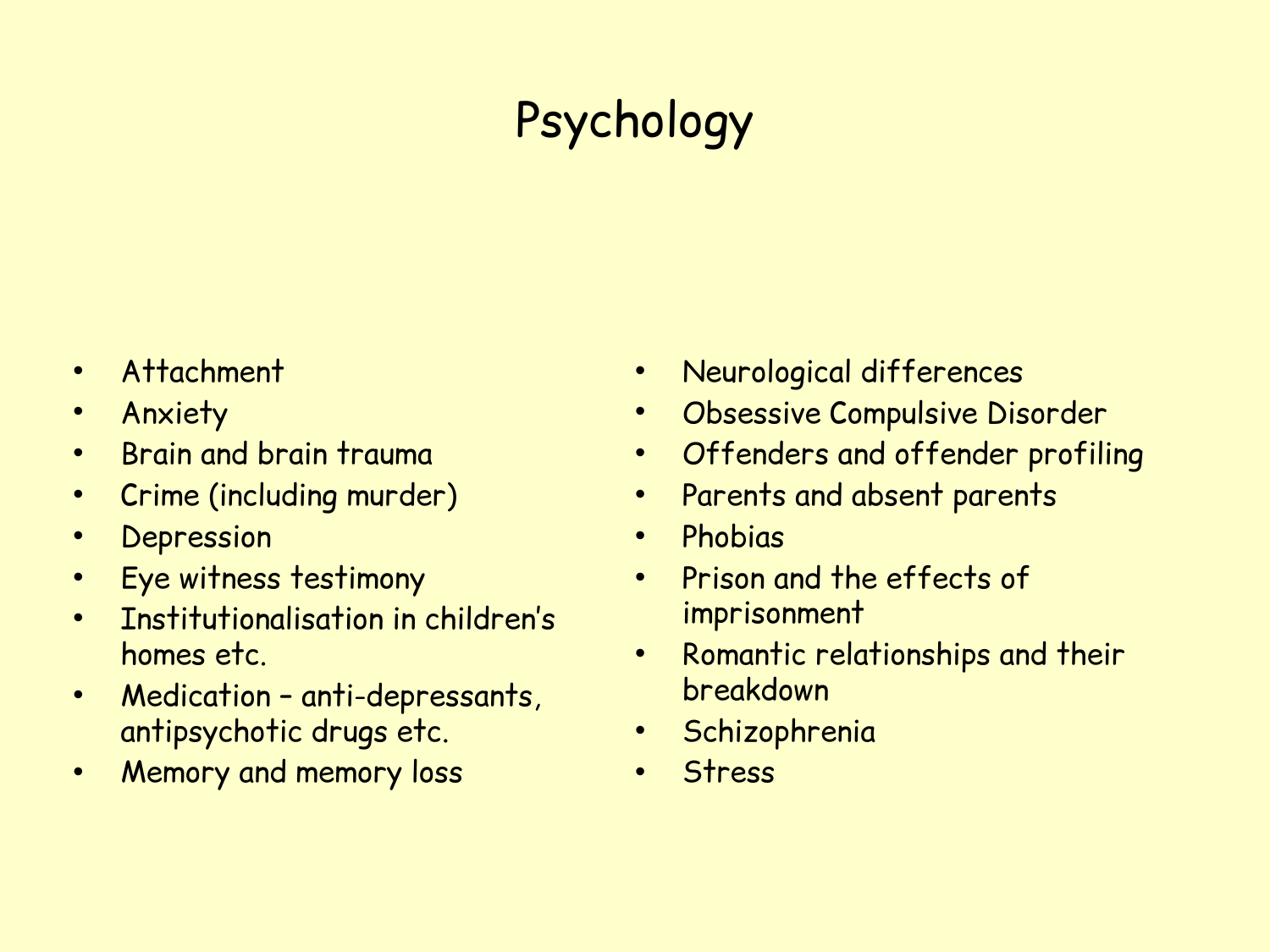

# Psychology
Attachment
Anxiety
Brain and brain trauma
Crime (including murder)
Depression
Eye witness testimony
Institutionalisation in children’s homes etc.
Medication – anti-depressants, antipsychotic drugs etc.
Memory and memory loss
Neurological differences
Obsessive Compulsive Disorder
Offenders and offender profiling
Parents and absent parents
Phobias
Prison and the effects of imprisonment
Romantic relationships and their breakdown
Schizophrenia
Stress